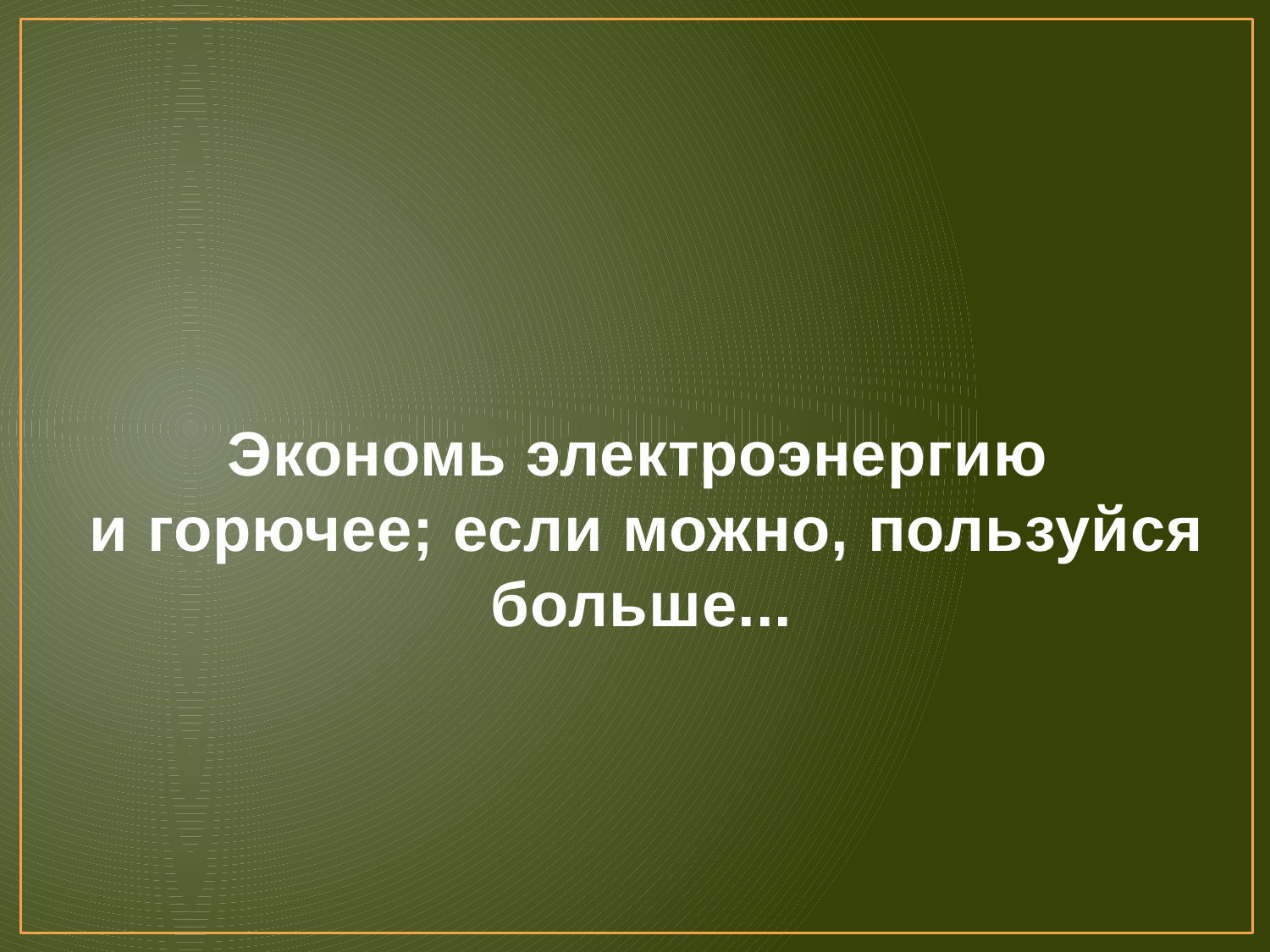

# Экономь электроэнергию и горючее; если можно, пользуйся больше...